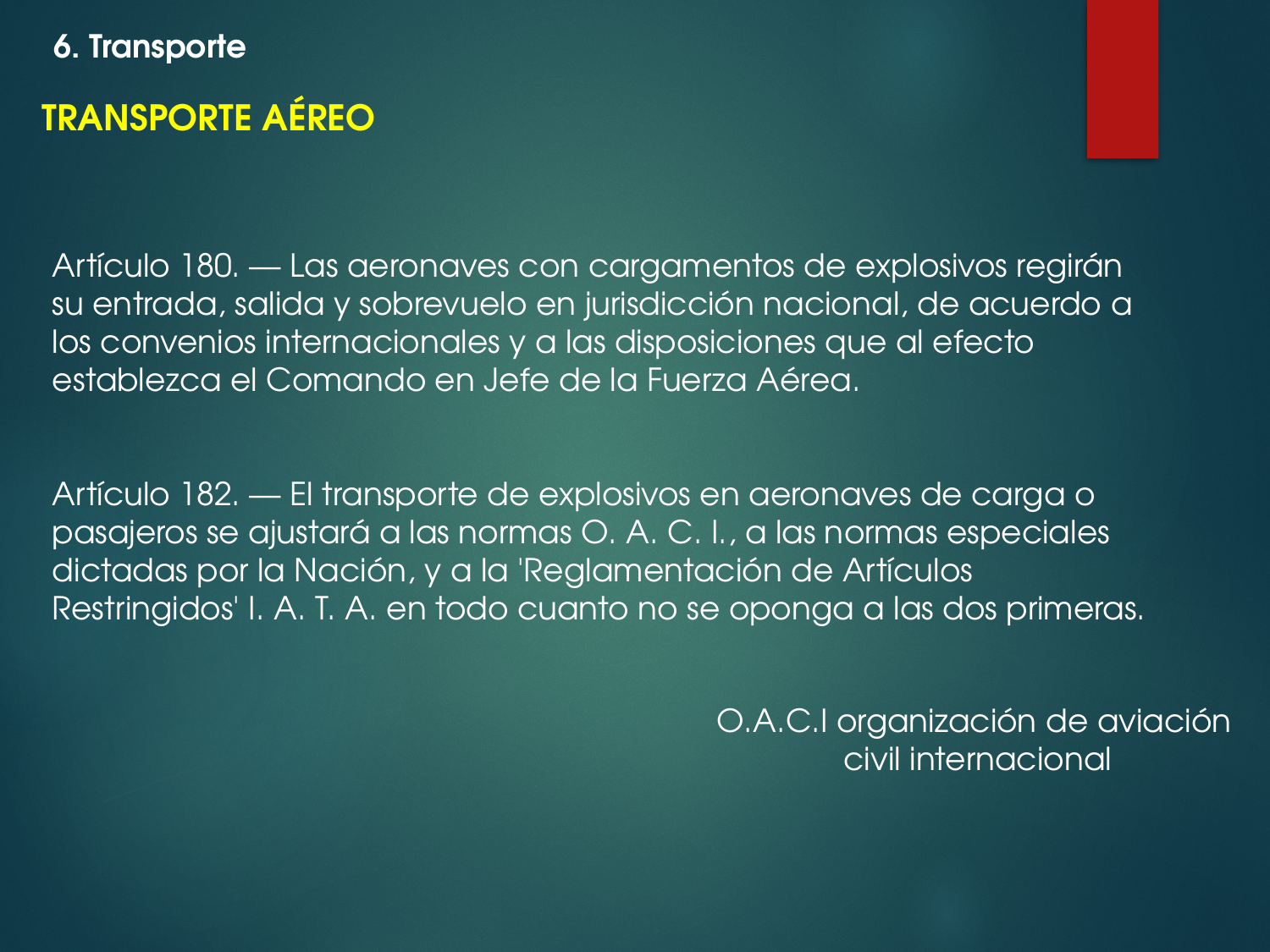

6. Transporte
TRANSPORTE AÉREO
Artículo 180. — Las aeronaves con cargamentos de explosivos regirán su entrada, salida y sobrevuelo en jurisdicción nacional, de acuerdo a los convenios internacionales y a las disposiciones que al efecto establezca el Comando en Jefe de la Fuerza Aérea.

Artículo 182. — El transporte de explosivos en aeronaves de carga o pasajeros se ajustará a las normas O. A. C. I., a las normas especiales dictadas por la Nación, y a la 'Reglamentación de Artículos Restringidos' I. A. T. A. en todo cuanto no se oponga a las dos primeras.
O.A.C.I organización de aviación 	civil internacional